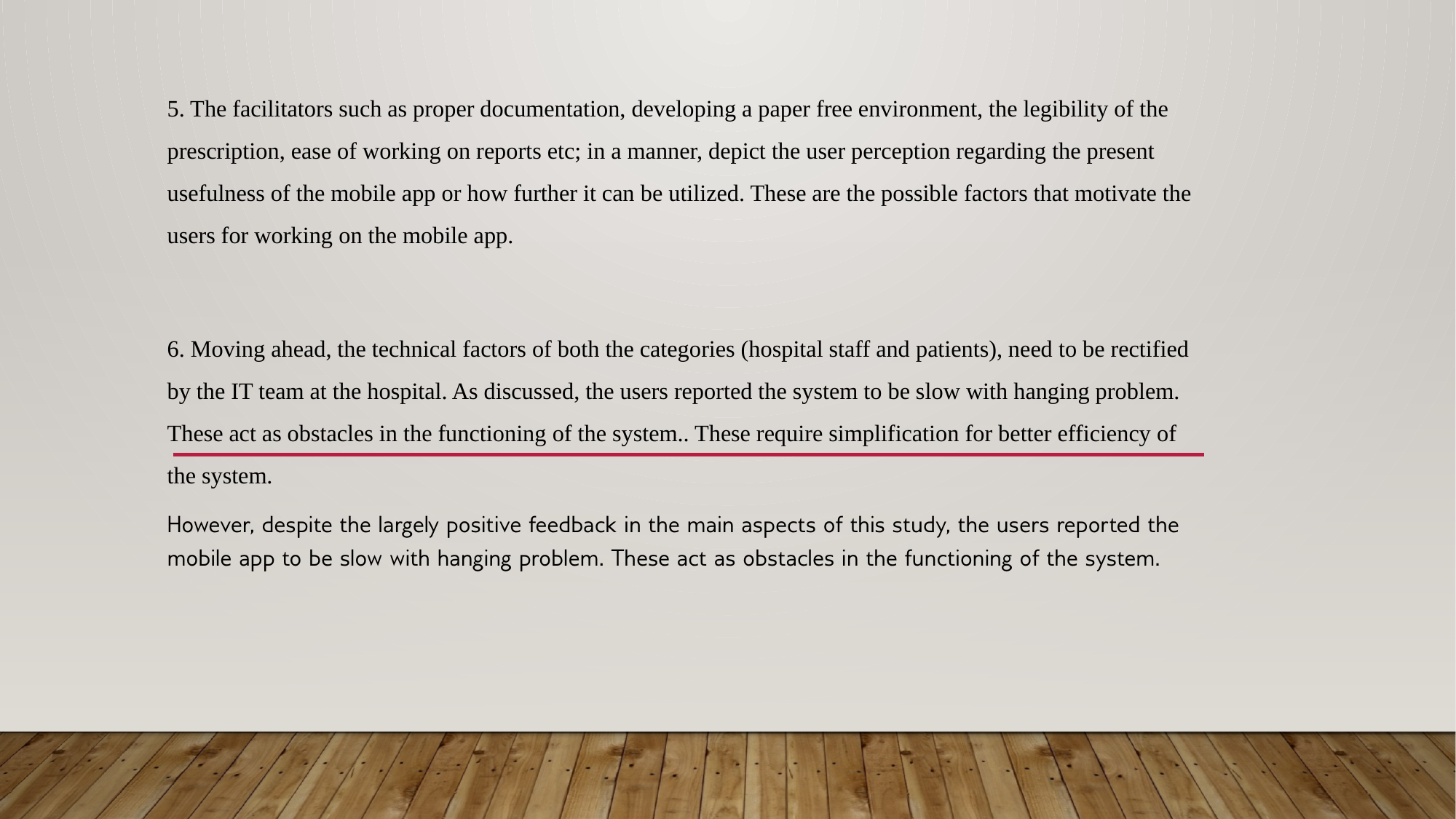

5. The facilitators such as proper documentation, developing a paper free environment, the legibility of the prescription, ease of working on reports etc; in a manner, depict the user perception regarding the present usefulness of the mobile app or how further it can be utilized. These are the possible factors that motivate the users for working on the mobile app.

6. Moving ahead, the technical factors of both the categories (hospital staff and patients), need to be rectified by the IT team at the hospital. As discussed, the users reported the system to be slow with hanging problem. These act as obstacles in the functioning of the system.. These require simplification for better efficiency of the system.
However, despite the largely positive feedback in the main aspects of this study, the users reported the mobile app to be slow with hanging problem. These act as obstacles in the functioning of the system.